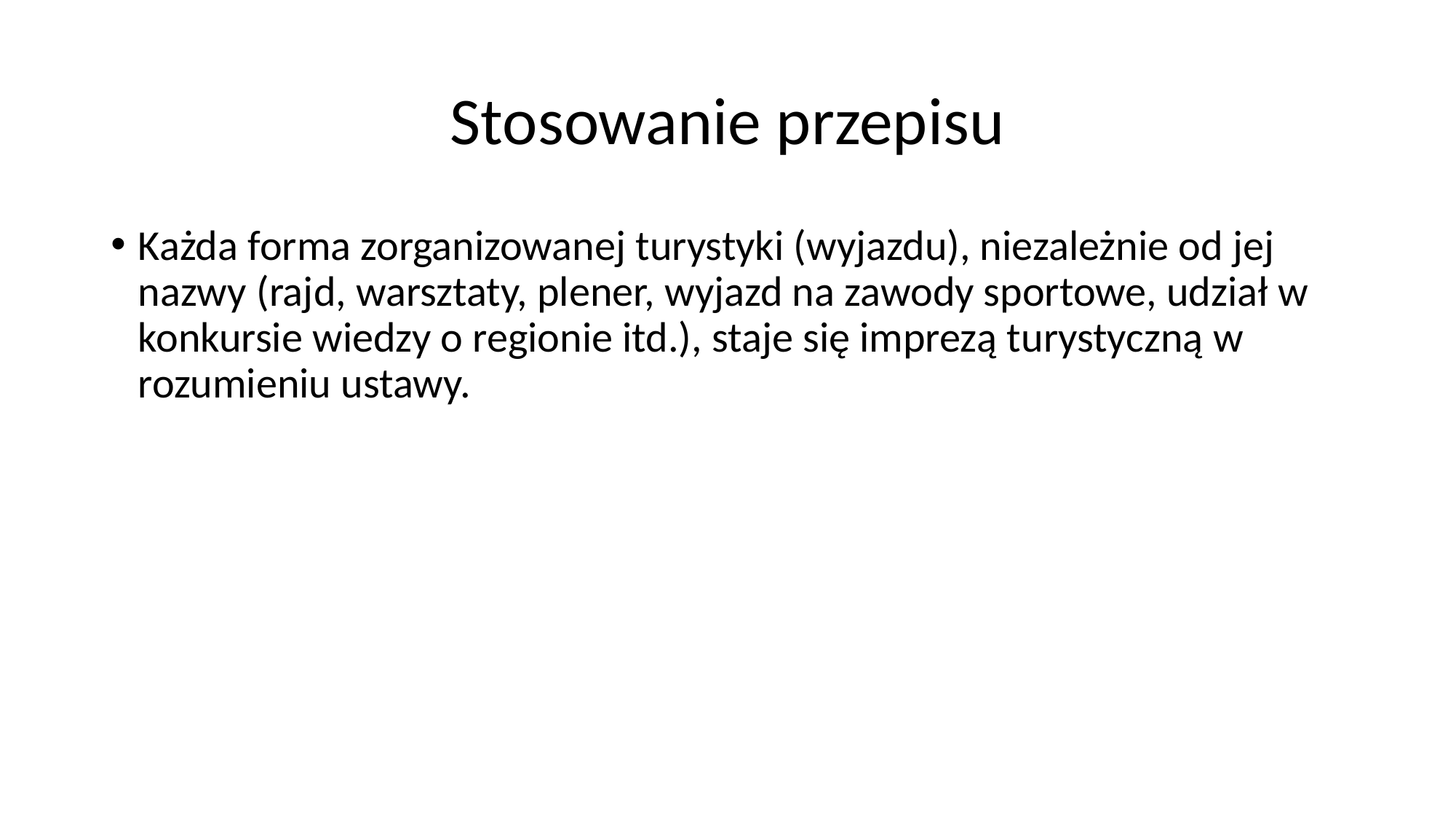

# Stosowanie przepisu
Każda forma zorganizowanej turystyki (wyjazdu), niezależnie od jej nazwy (rajd, warsztaty, plener, wyjazd na zawody sportowe, udział w konkursie wiedzy o regionie itd.), staje się imprezą turystyczną w rozumieniu ustawy.